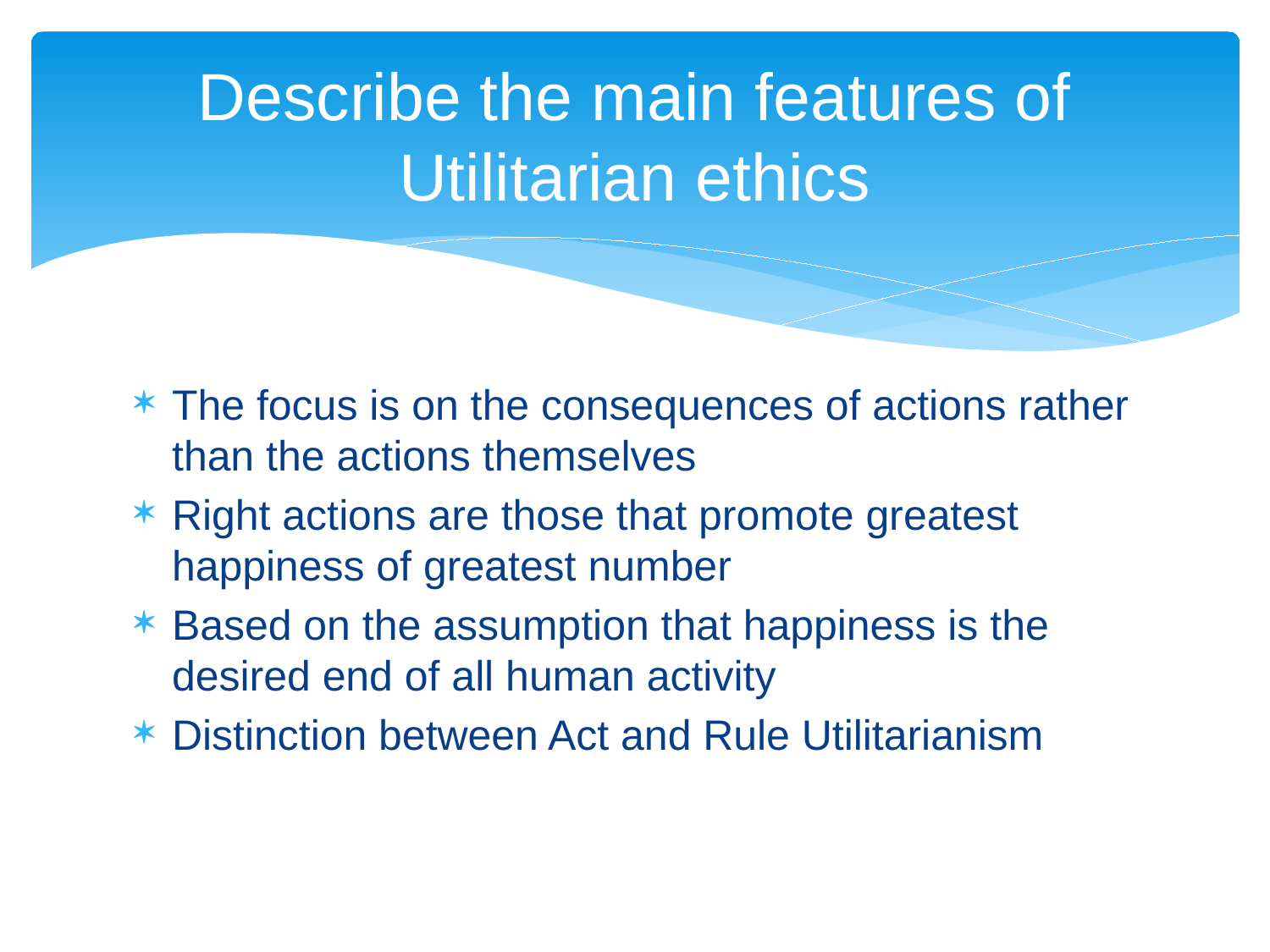

# Describe the main features of Utilitarian ethics
The focus is on the consequences of actions rather than the actions themselves
Right actions are those that promote greatest happiness of greatest number
Based on the assumption that happiness is the desired end of all human activity
Distinction between Act and Rule Utilitarianism